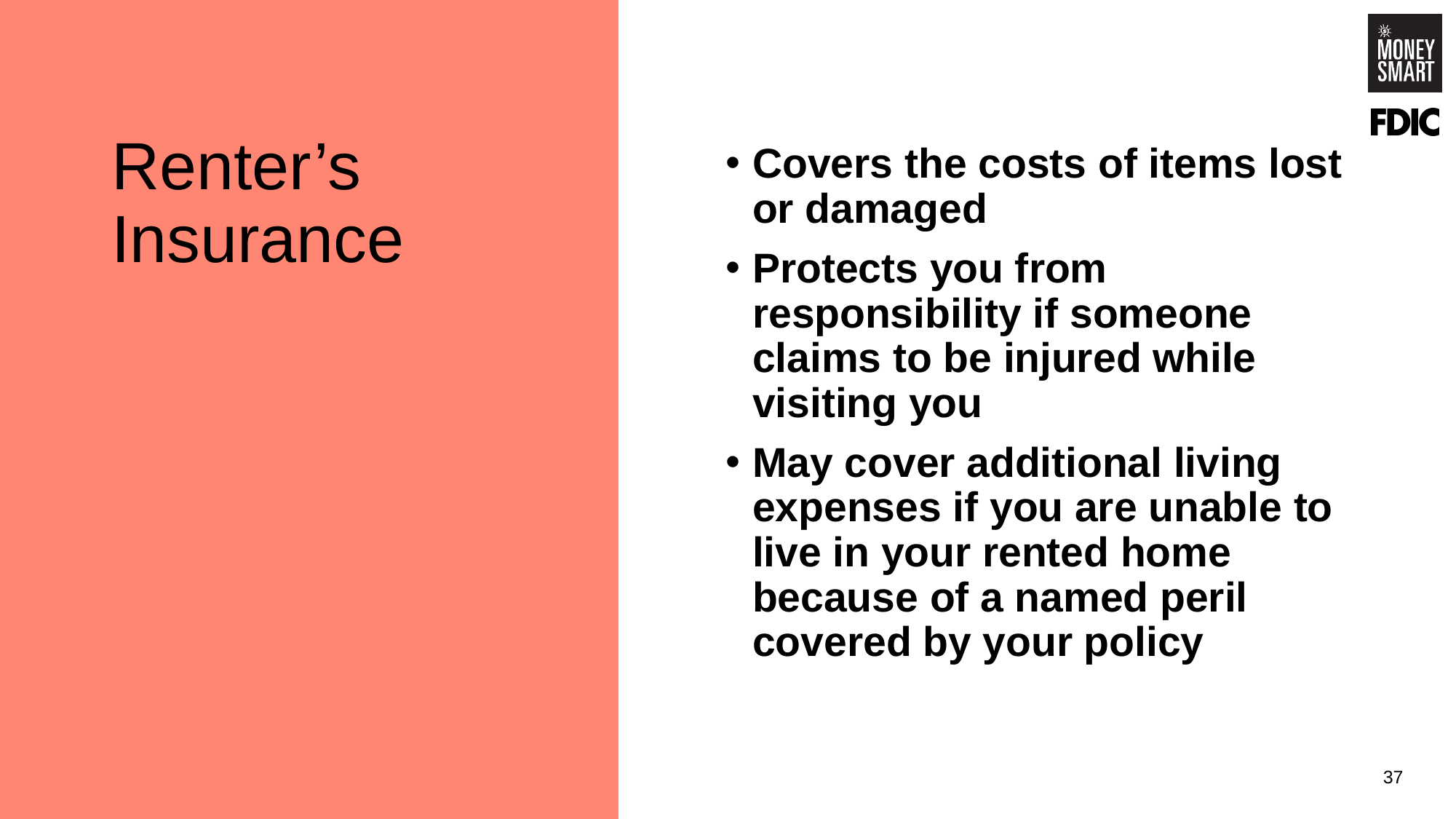

# Renter’s Insurance
Covers the costs of items lost
or damaged
Protects you from responsibility if someone claims to be injured while visiting you
May cover additional living expenses if you are unable to live in your rented home because of a named peril covered by your policy
37